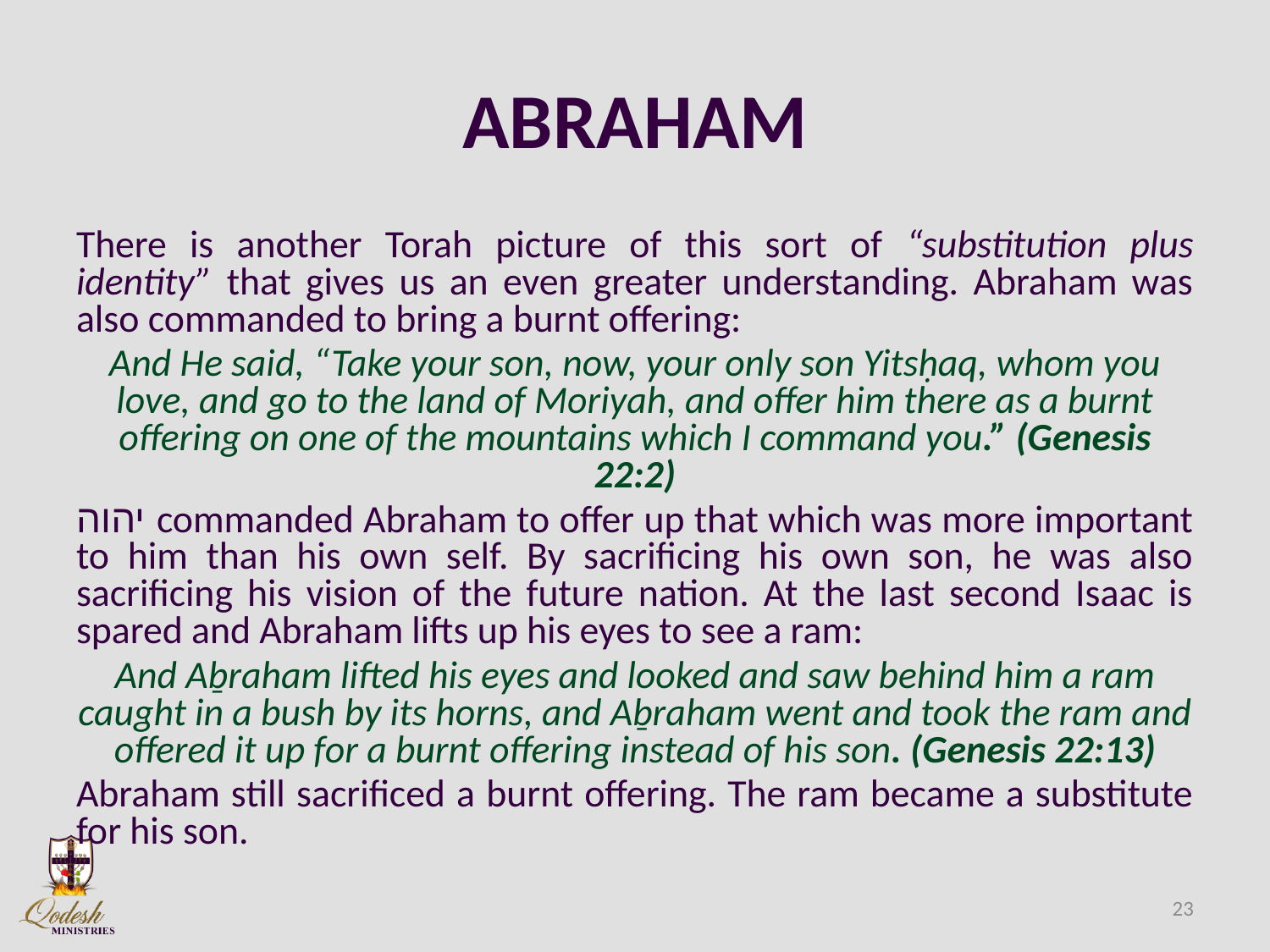

# ABRAHAM
There is another Torah picture of this sort of “substitution plus identity” that gives us an even greater understanding. Abraham was also commanded to bring a burnt offering:
And He said, “Take your son, now, your only son Yitsḥaq, whom you love, and go to the land of Moriyah, and offer him there as a burnt offering on one of the mountains which I command you.” (Genesis 22:2)
יהוה commanded Abraham to offer up that which was more important to him than his own self. By sacrificing his own son, he was also sacrificing his vision of the future nation. At the last second Isaac is spared and Abraham lifts up his eyes to see a ram:
And Aḇraham lifted his eyes and looked and saw behind him a ram caught in a bush by its horns, and Aḇraham went and took the ram and offered it up for a burnt offering instead of his son. (Genesis 22:13)
Abraham still sacrificed a burnt offering. The ram became a substitute for his son.
23